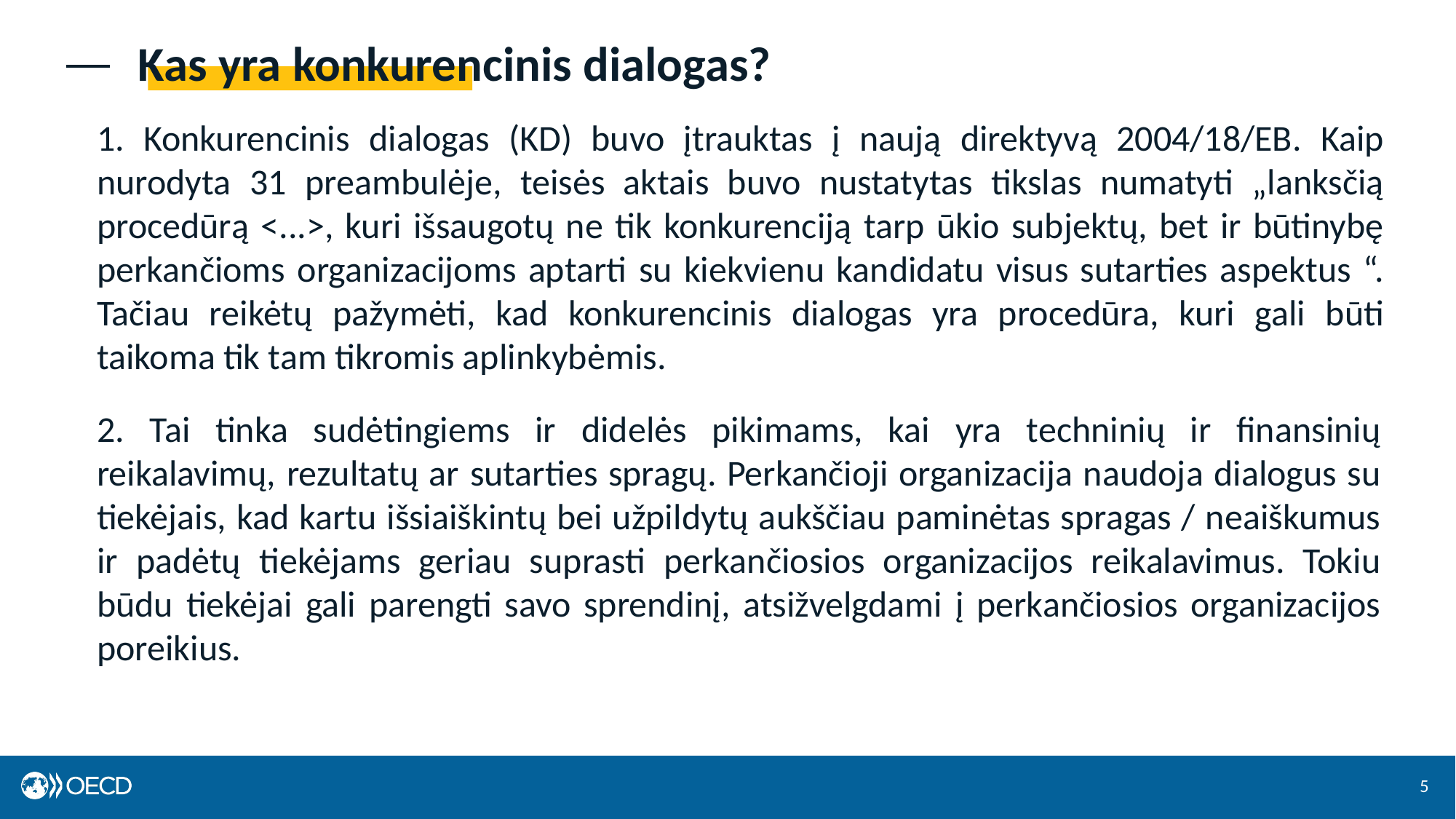

# Kas yra konkurencinis dialogas?

1. Konkurencinis dialogas (KD) buvo įtrauktas į naują direktyvą 2004/18/EB. Kaip nurodyta 31 preambulėje, teisės aktais buvo nustatytas tikslas numatyti „lanksčią procedūrą <...>, kuri išsaugotų ne tik konkurenciją tarp ūkio subjektų, bet ir būtinybę perkančioms organizacijoms aptarti su kiekvienu kandidatu visus sutarties aspektus “. Tačiau reikėtų pažymėti, kad konkurencinis dialogas yra procedūra, kuri gali būti taikoma tik tam tikromis aplinkybėmis.

2. Tai tinka sudėtingiems ir didelės pikimams, kai yra techninių ir finansinių reikalavimų, rezultatų ar sutarties spragų. Perkančioji organizacija naudoja dialogus su tiekėjais, kad kartu išsiaiškintų bei užpildytų aukščiau paminėtas spragas / neaiškumus ir padėtų tiekėjams geriau suprasti perkančiosios organizacijos reikalavimus. Tokiu būdu tiekėjai gali parengti savo sprendinį, atsižvelgdami į perkančiosios organizacijos poreikius.
5